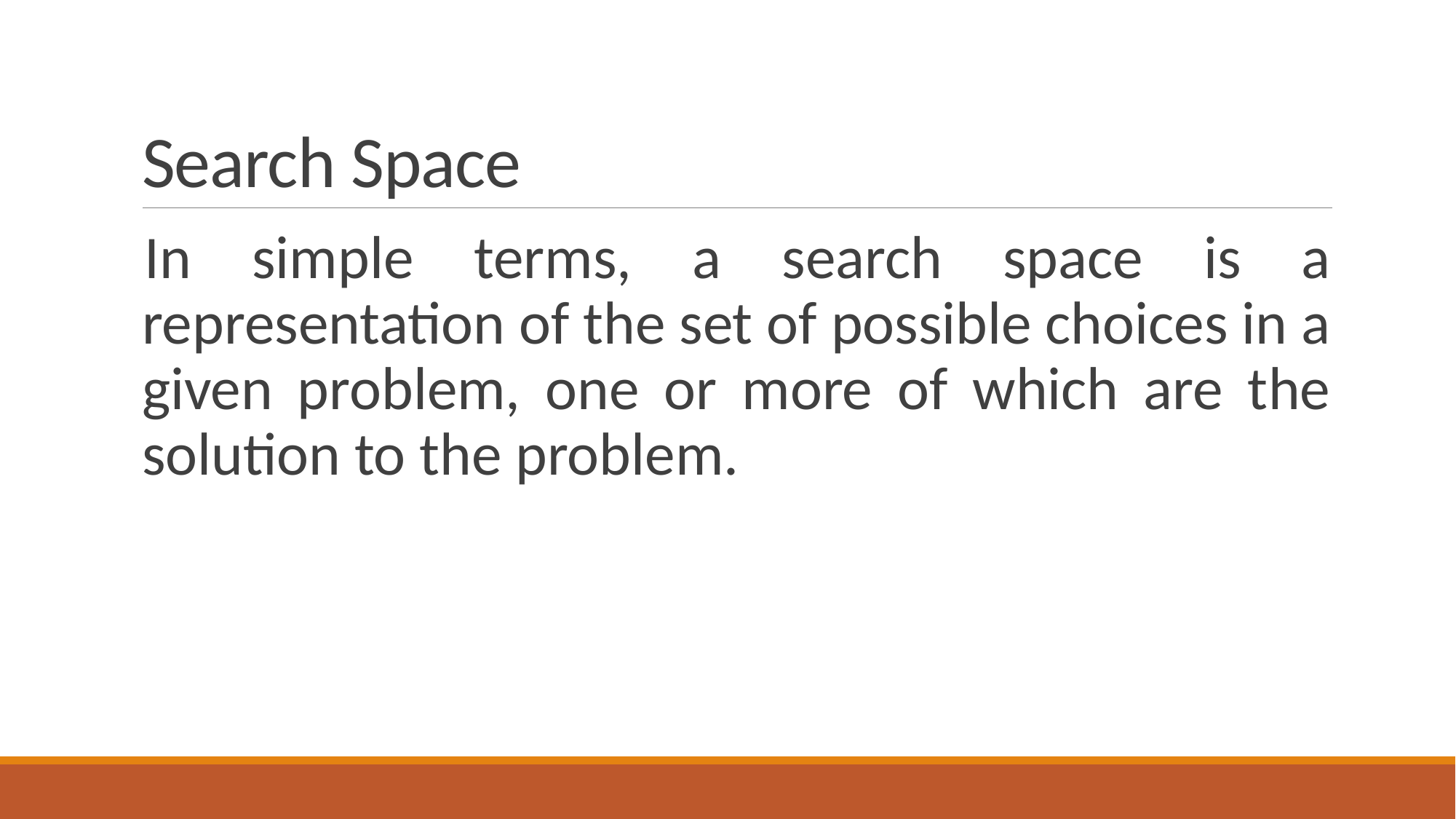

# Search Space
In simple terms, a search space is a representation of the set of possible choices in a given problem, one or more of which are the solution to the problem.